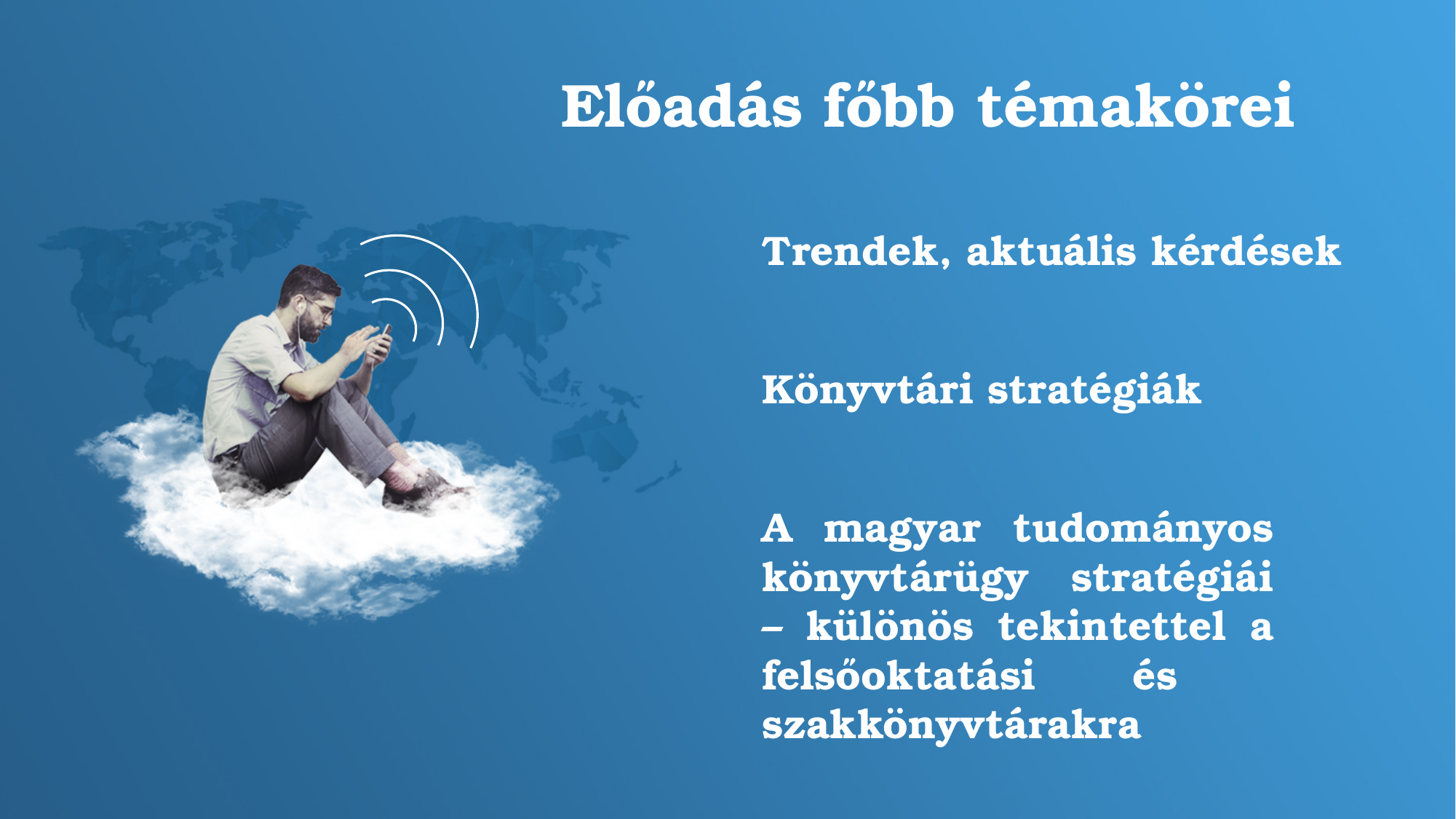

Előadás főbb témakörei
Trendek, aktuális kérdések
Könyvtári stratégiák
A magyar tudományos könyvtárügy stratégiái – különös tekintettel a felsőoktatási és  szakkönyvtárakra